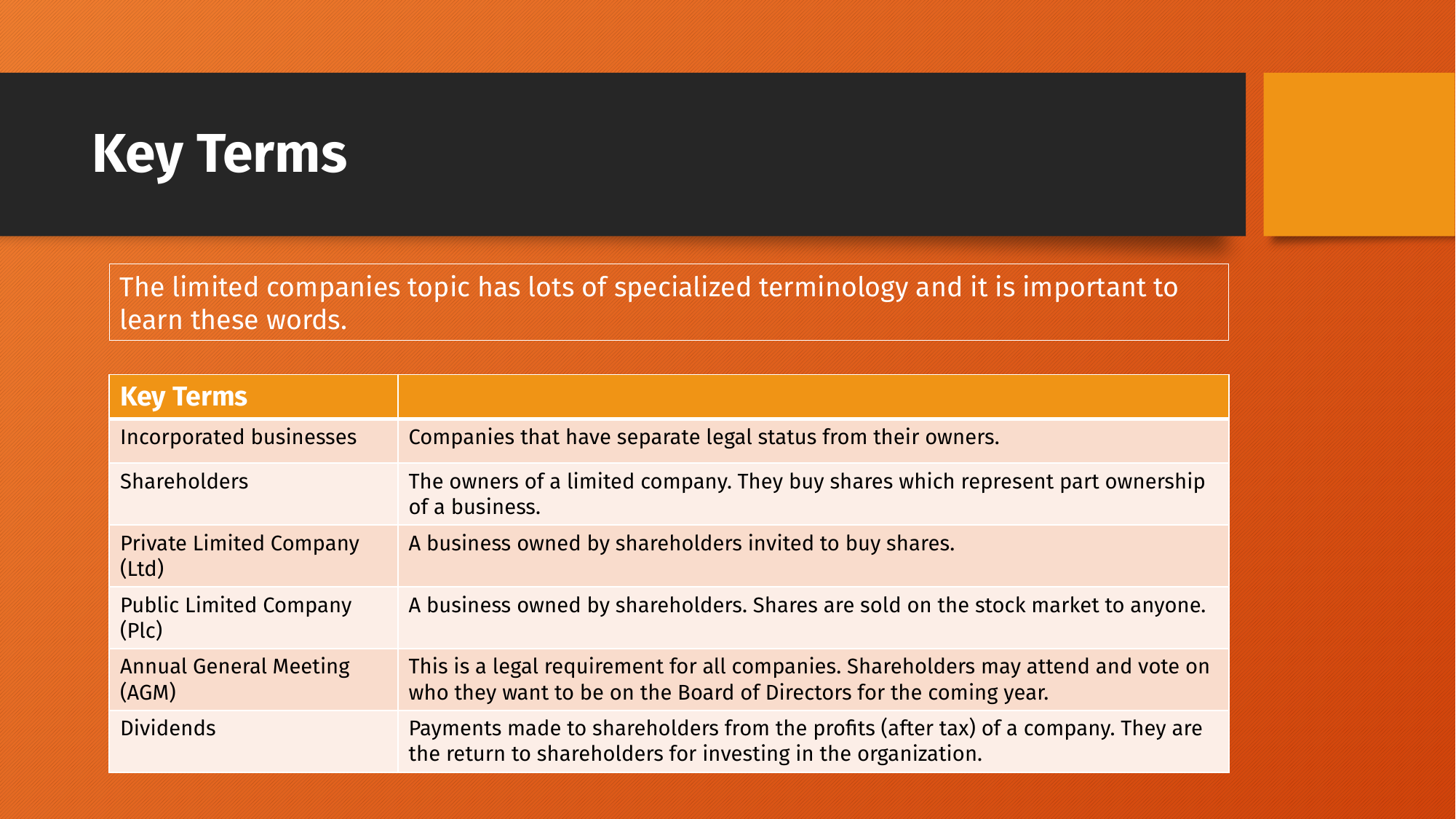

# Key Terms
The limited companies topic has lots of specialized terminology and it is important to learn these words.
| Key Terms |  |
| --- | --- |
| Incorporated businesses | Companies that have separate legal status from their owners. |
| Shareholders | The owners of a limited company. They buy shares which represent part ownership of a business. |
| Private Limited Company (Ltd) | A business owned by shareholders invited to buy shares. |
| Public Limited Company (Plc) | A business owned by shareholders. Shares are sold on the stock market to anyone. |
| Annual General Meeting (AGM) | This is a legal requirement for all companies. Shareholders may attend and vote on who they want to be on the Board of Directors for the coming year. |
| Dividends | Payments made to shareholders from the profits (after tax) of a company. They are the return to shareholders for investing in the organization. |